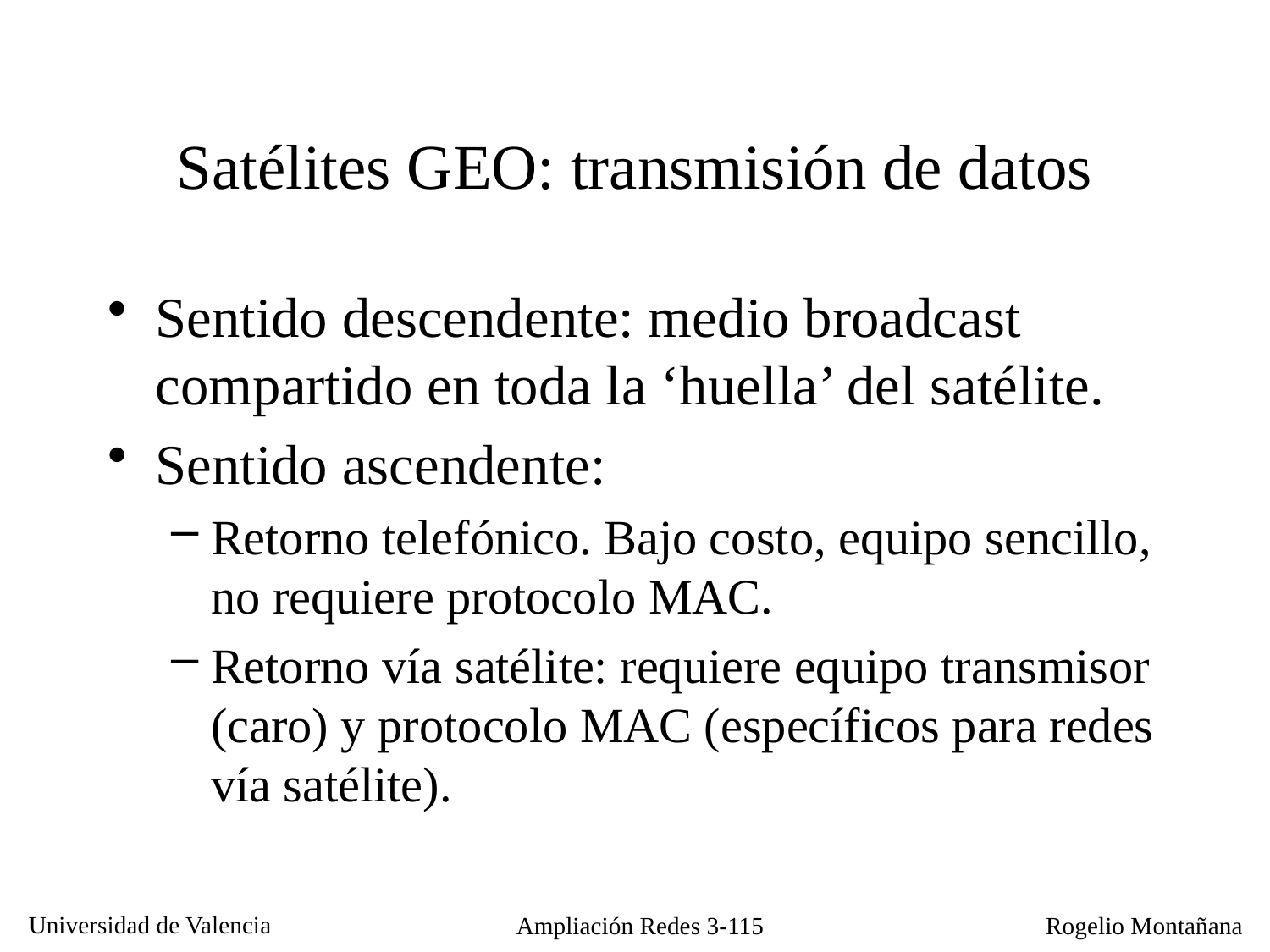

Satélites GEO: transmisión de datos
Sentido descendente: medio broadcast compartido en toda la ‘huella’ del satélite.
Sentido ascendente:
Retorno telefónico. Bajo costo, equipo sencillo, no requiere protocolo MAC.
Retorno vía satélite: requiere equipo transmisor (caro) y protocolo MAC (específicos para redes vía satélite).
Ampliación Redes 3-115